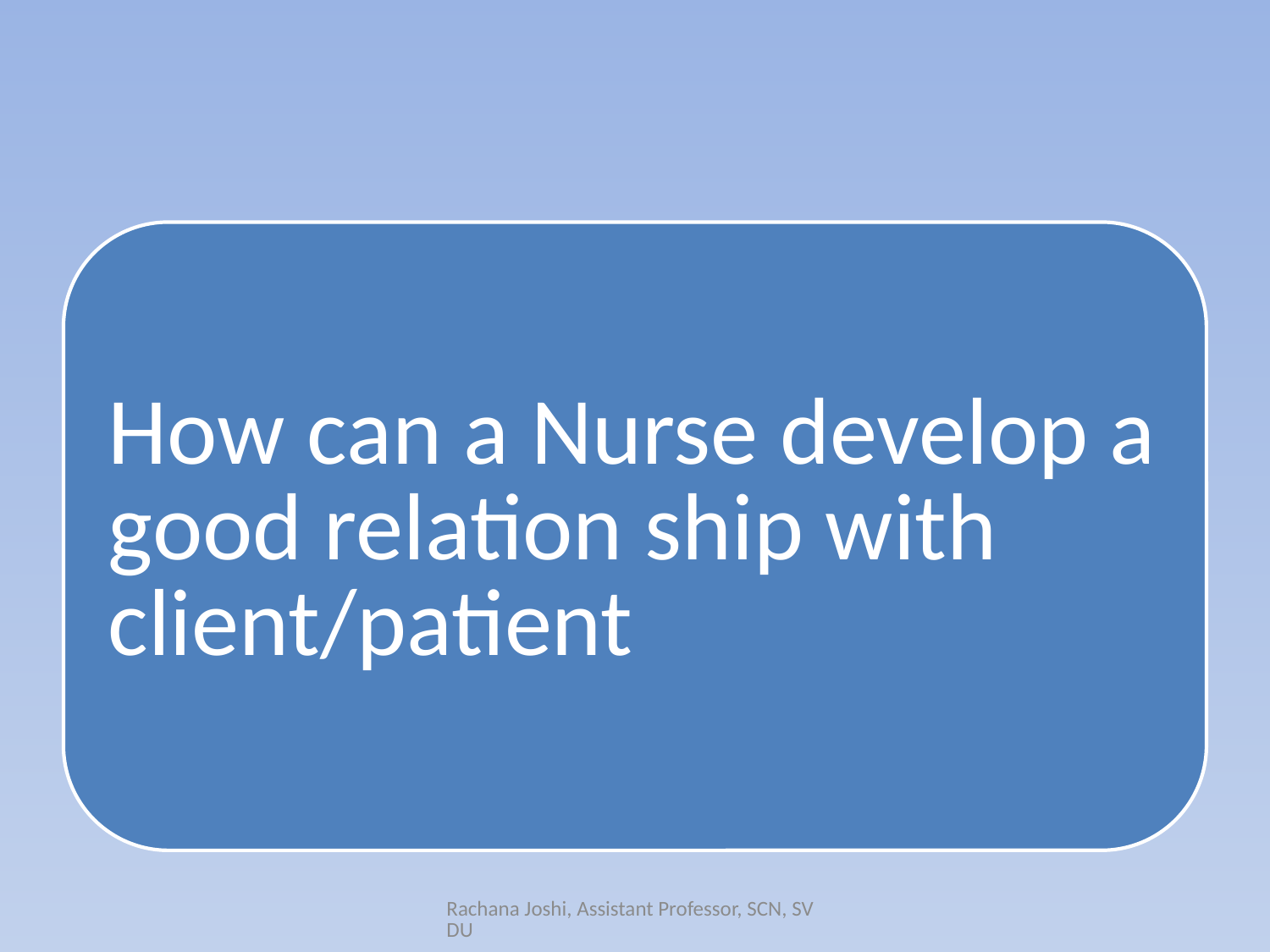

How can a Nurse develop a good relation ship with client/patient
Rachana Joshi, Assistant Professor, SCN, SVDU